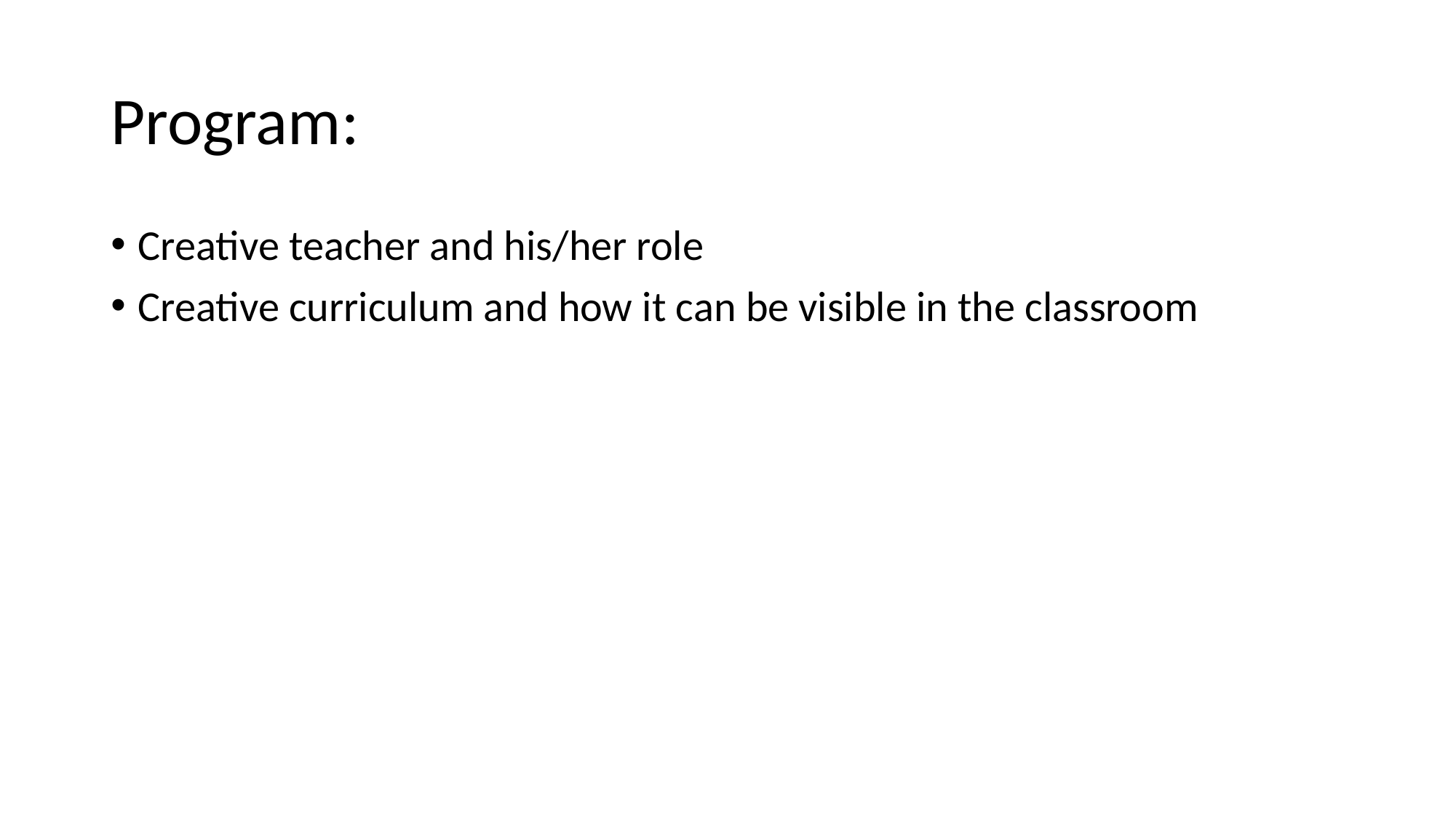

# Program:
Creative teacher and his/her role
Creative curriculum and how it can be visible in the classroom